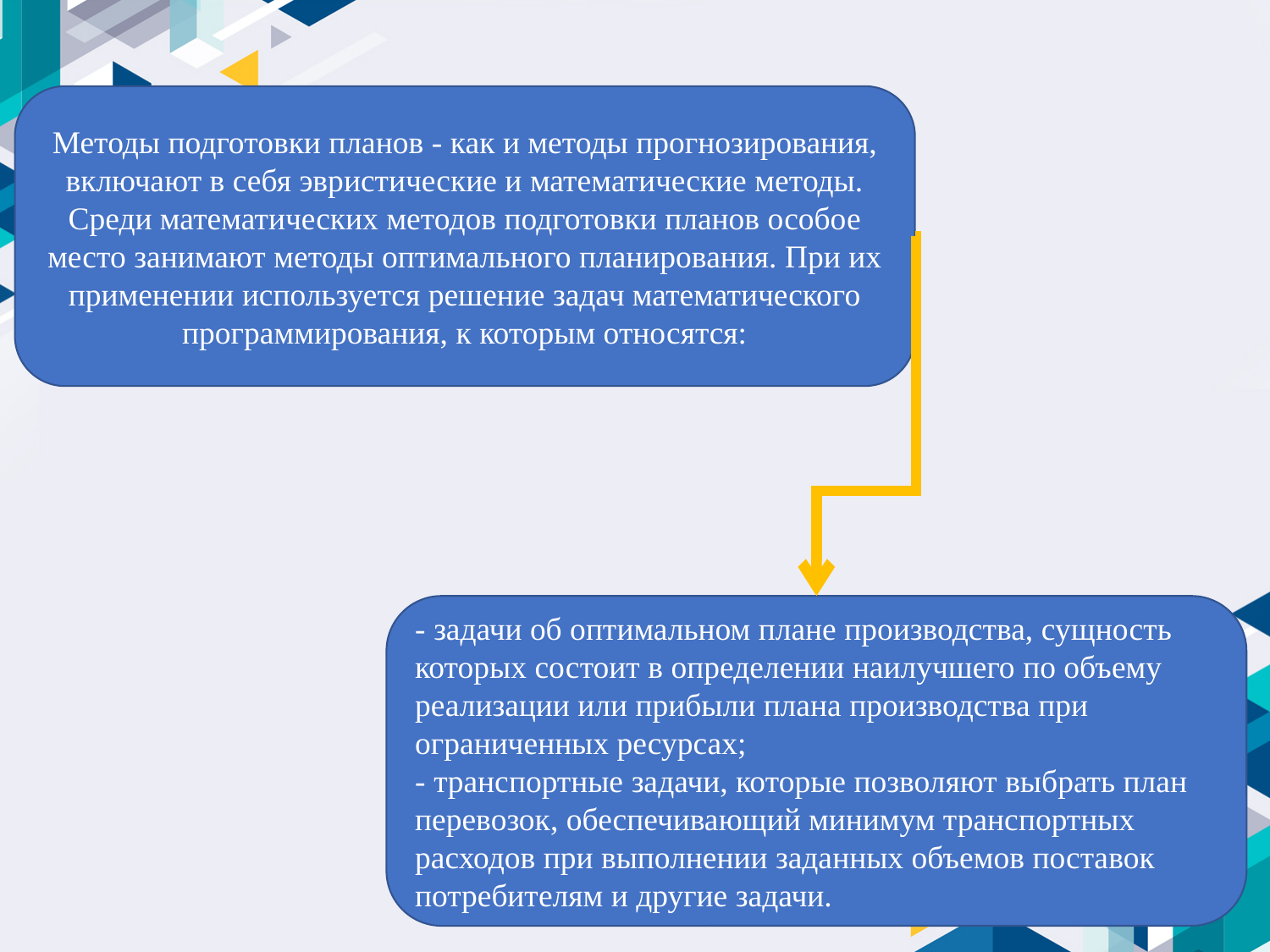

Методы подготовки планов - как и методы прогнозирования, включают в себя эвристические и математические методы. Среди математических методов подготовки планов особое место занимают методы оптимального планирования. При их применении используется решение задач математического программирования, к которым относятся:
- задачи об оптимальном плане производства, сущность которых состоит в определении наилучшего по объему реализации или прибыли плана производства при ограниченных ресурсах;
- транспортные задачи, которые позволяют выбрать план перевозок, обеспечивающий минимум транспортных расходов при выполнении заданных объемов поставок потребителям и другие задачи.